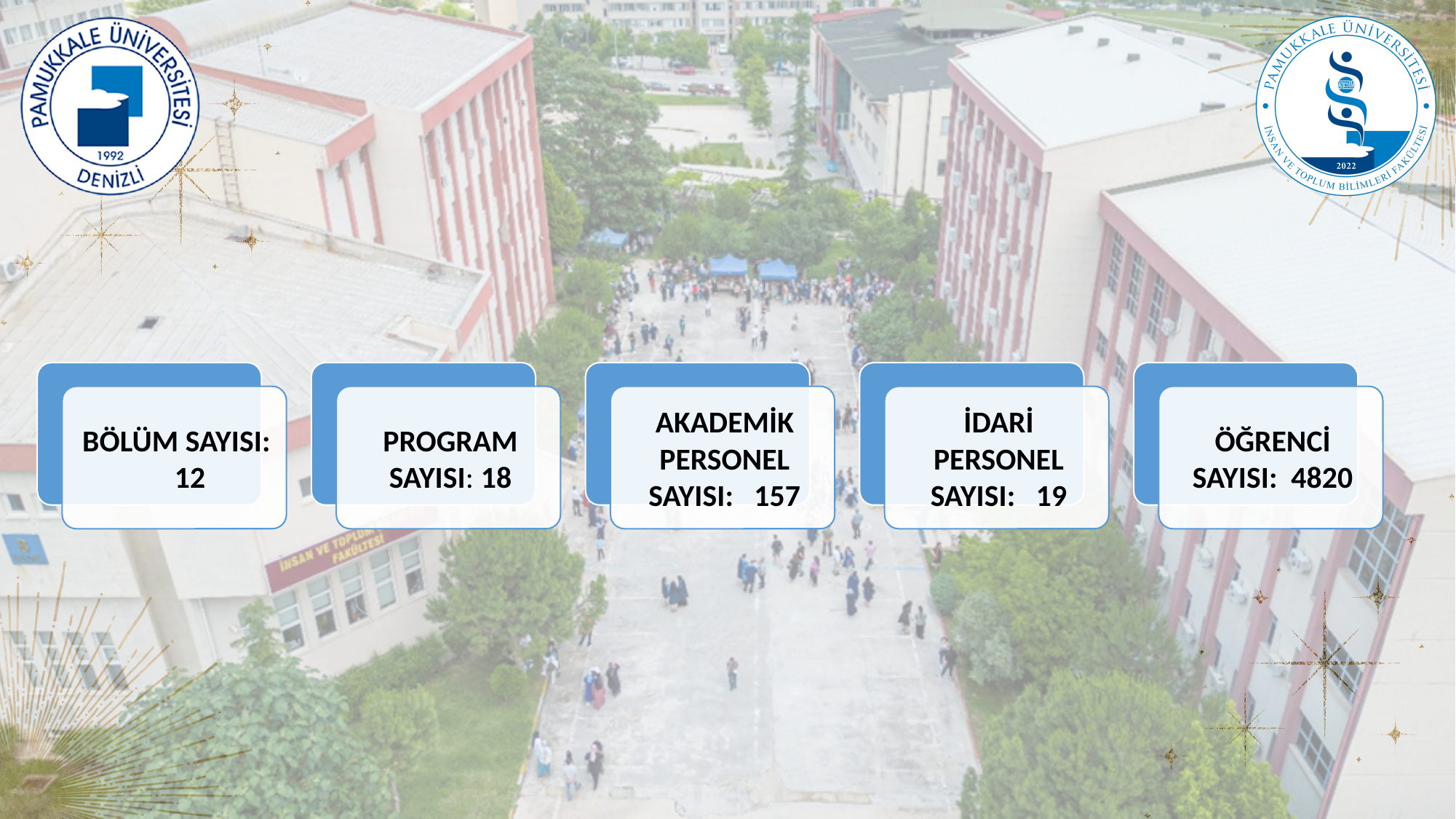

#
Bölüm Sayısı:     12
Program Sayısı: 18
Akademik Personel Sayısı:   157
İdari Personel Sayısı:   19
Öğrenci Sayısı:  4820